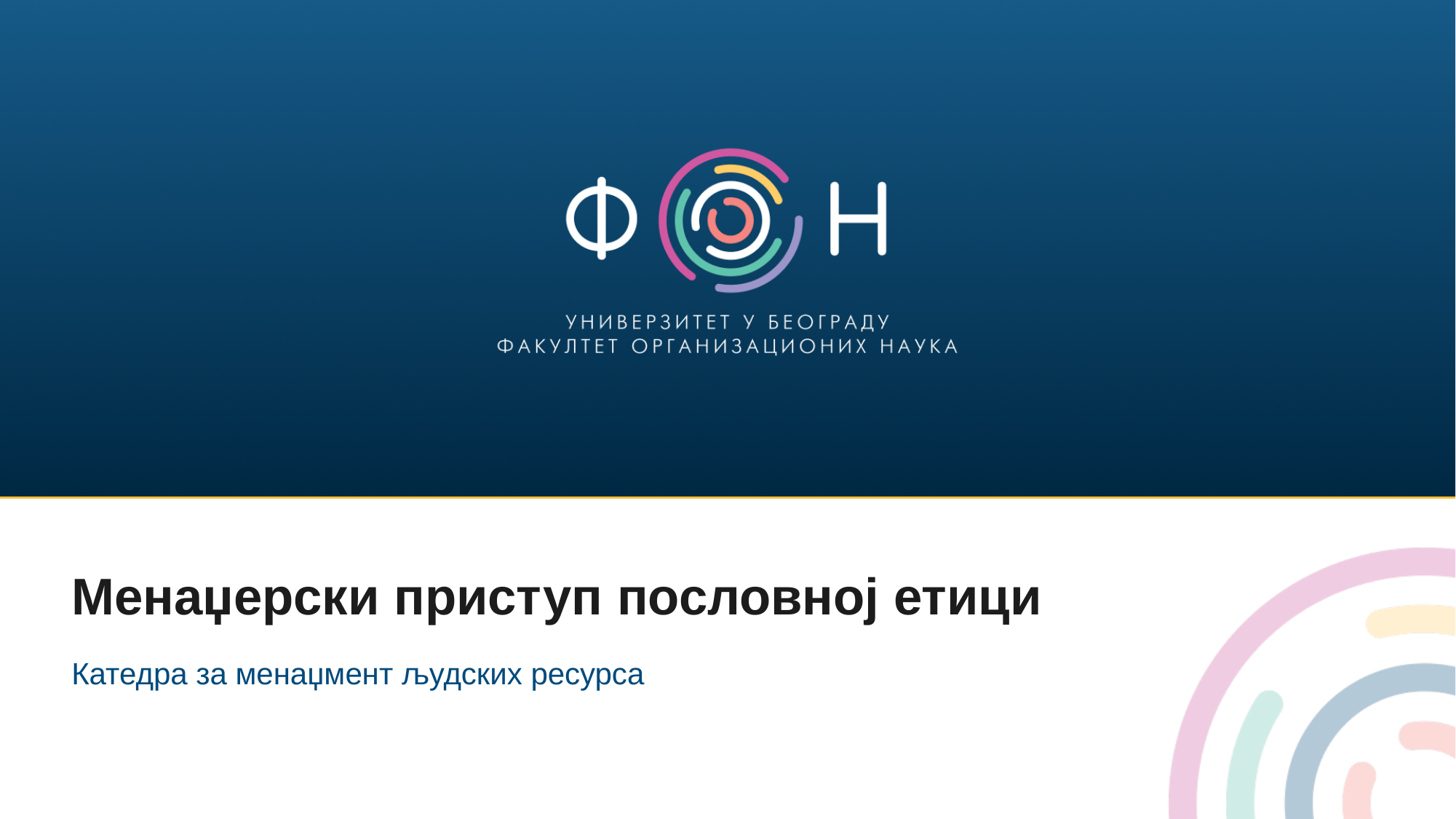

# Менаџерски приступ пословној етици
Катедра за менаџмент људских ресурса